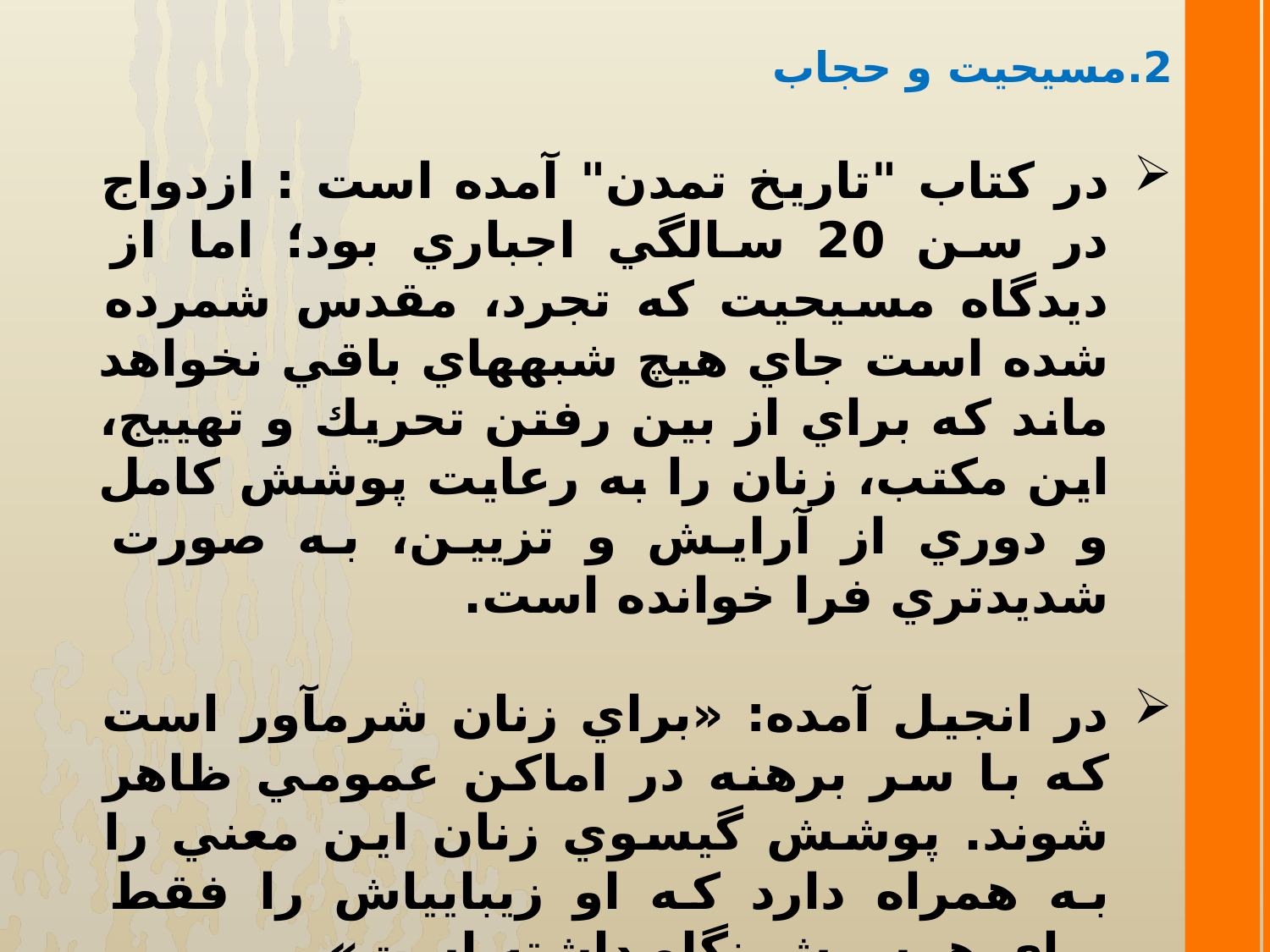

2.مسيحيت و حجاب

در كتاب "تاريخ تمدن" آمده است : ازدواج در سن 20 سالگي اجباري بود؛ اما از ديدگاه مسيحيت كه تجرد، مقدس شمرده شده است جاي هيچ شبهه­اي باقي نخواهد ماند كه براي از بين رفتن تحريك و تهييج، اين مكتب، زنان را به رعايت پوشش كامل و دوري از آرايش و تزيين، به صورت شديدتري فرا خوانده است.

در انجيل آمده: «براي زنان شرم­آور است كه با سر برهنه در اماكن عمومي ظاهر شوند. پوشش گيسوي زنان اين معني را به همراه دارد كه او زيبايي­اش را فقط براي همسرش نگاه داشته است».
         انجيل، أعمال رسولان، باب 18، آيه 18.